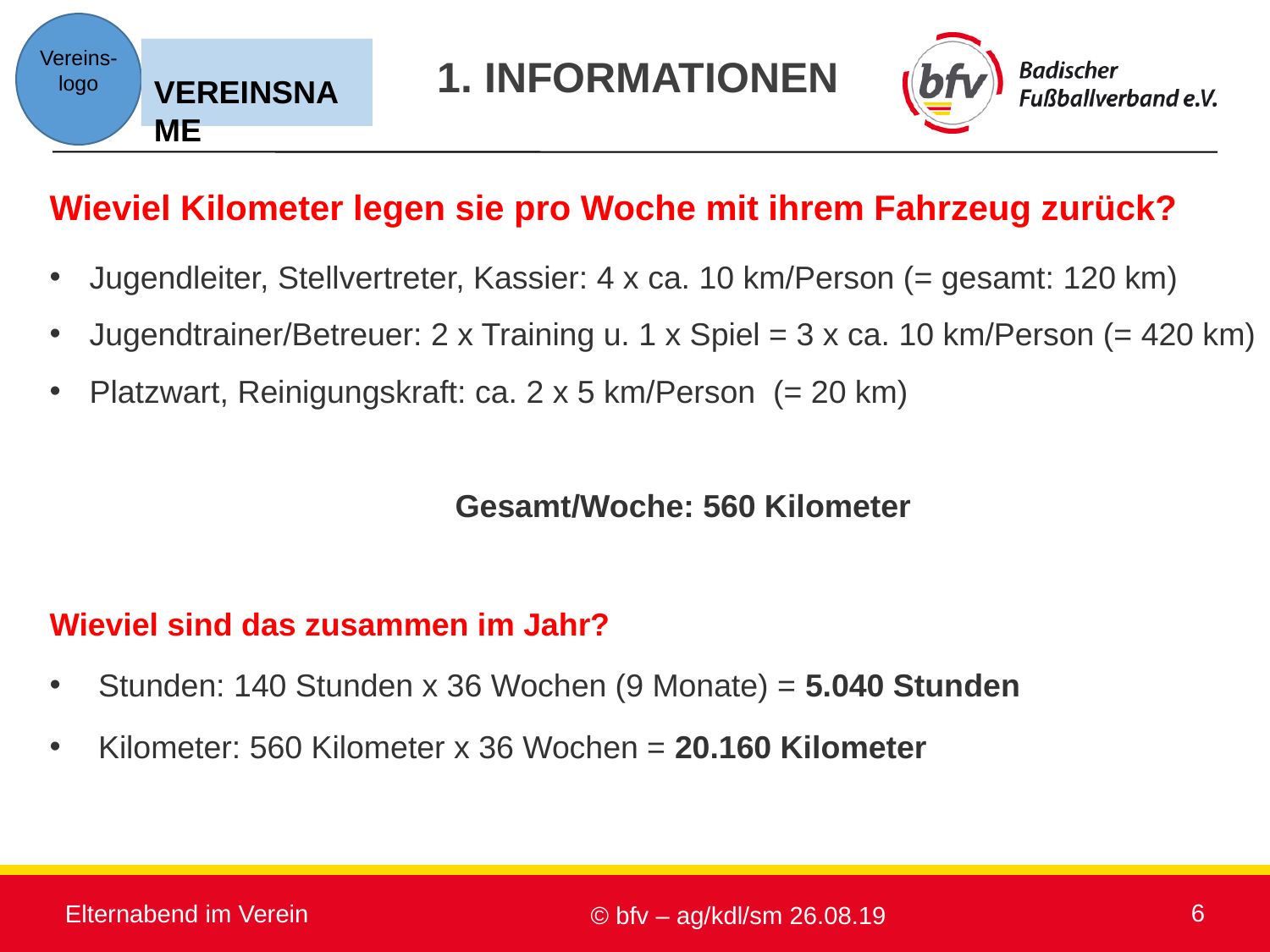

1. informationen
Wieviel Kilometer legen sie pro Woche mit ihrem Fahrzeug zurück?
Jugendleiter, Stellvertreter, Kassier: 4 x ca. 10 km/Person (= gesamt: 120 km)
Jugendtrainer/Betreuer: 2 x Training u. 1 x Spiel = 3 x ca. 10 km/Person (= 420 km)
Platzwart, Reinigungskraft: ca. 2 x 5 km/Person  (= 20 km)

Gesamt/Woche: 560 Kilometer

Wieviel sind das zusammen im Jahr?
 Stunden: 140 Stunden x 36 Wochen (9 Monate) = 5.040 Stunden
 Kilometer: 560 Kilometer x 36 Wochen = 20.160 Kilometer